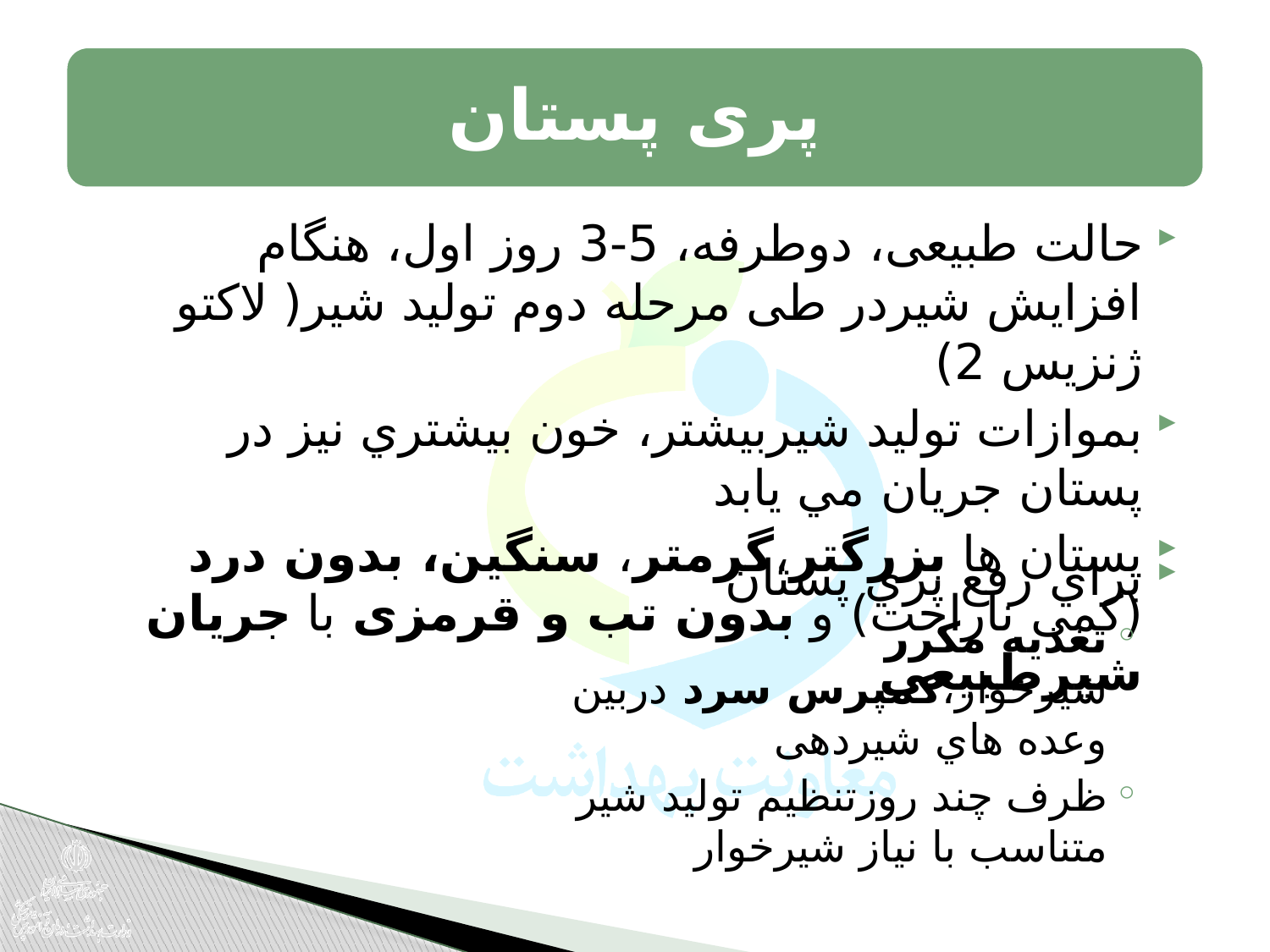

پری پستان
حالت طبیعی، دوطرفه، 5-3 روز اول، هنگام افزایش شیردر طی مرحله دوم تولید شیر( لاکتو ژنزیس 2)
بموازات توليد شيربيشتر، خون بيشتري نيز در پستان جريان مي يابد
پستان ها بزرگتر،گرمتر، سنگین، بدون درد (کمی ناراحت) و بدون تب و قرمزی با جریان شیرطبیعی

براي رفع پري پستان
تغذيه مكرر شیرخوار،كمپرس سرد دربين وعده هاي شیردهی
ظرف چند روزتنظیم تولید شير متناسب با نياز شيرخوار